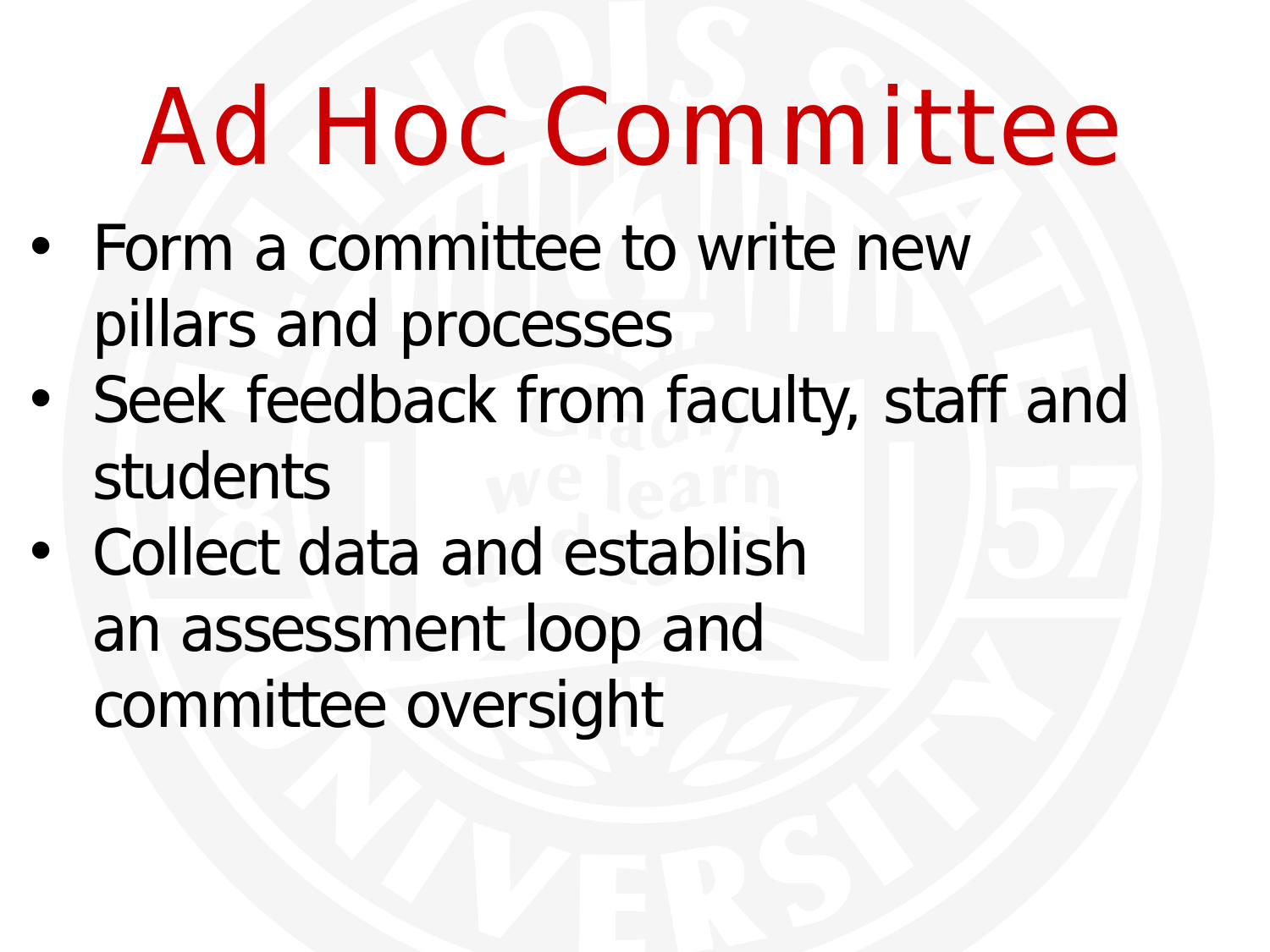

Ad Hoc Committee
Form a committee to write new pillars and processes
Seek feedback from faculty, staff and students
Collect data and establish an assessment loop and committee oversight